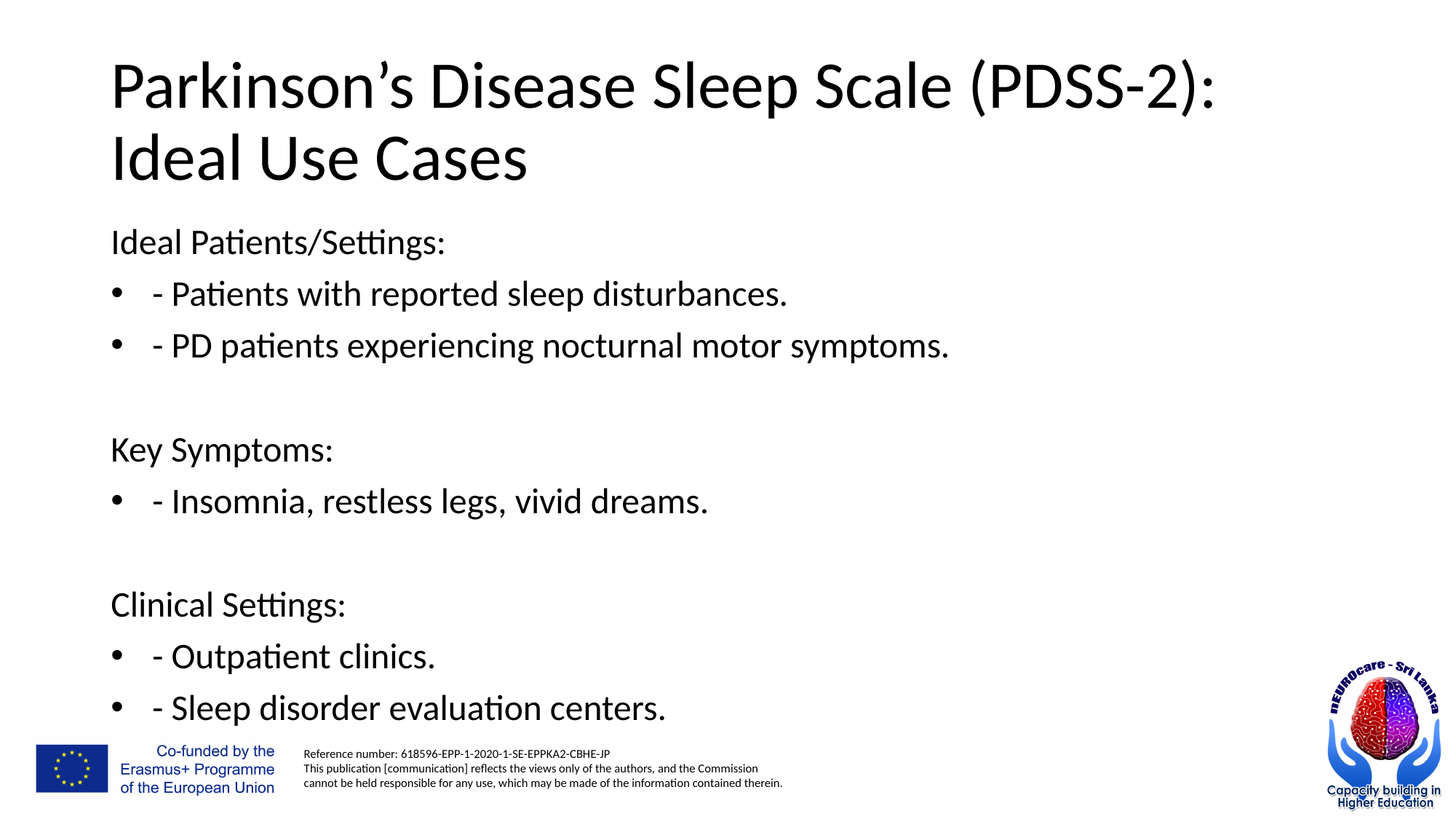

# Parkinson’s Disease Sleep Scale (PDSS-2): Ideal Use Cases
Ideal Patients/Settings:
  - Patients with reported sleep disturbances.
  - PD patients experiencing nocturnal motor symptoms.

Key Symptoms:
  - Insomnia, restless legs, vivid dreams.

Clinical Settings:
  - Outpatient clinics.
  - Sleep disorder evaluation centers.